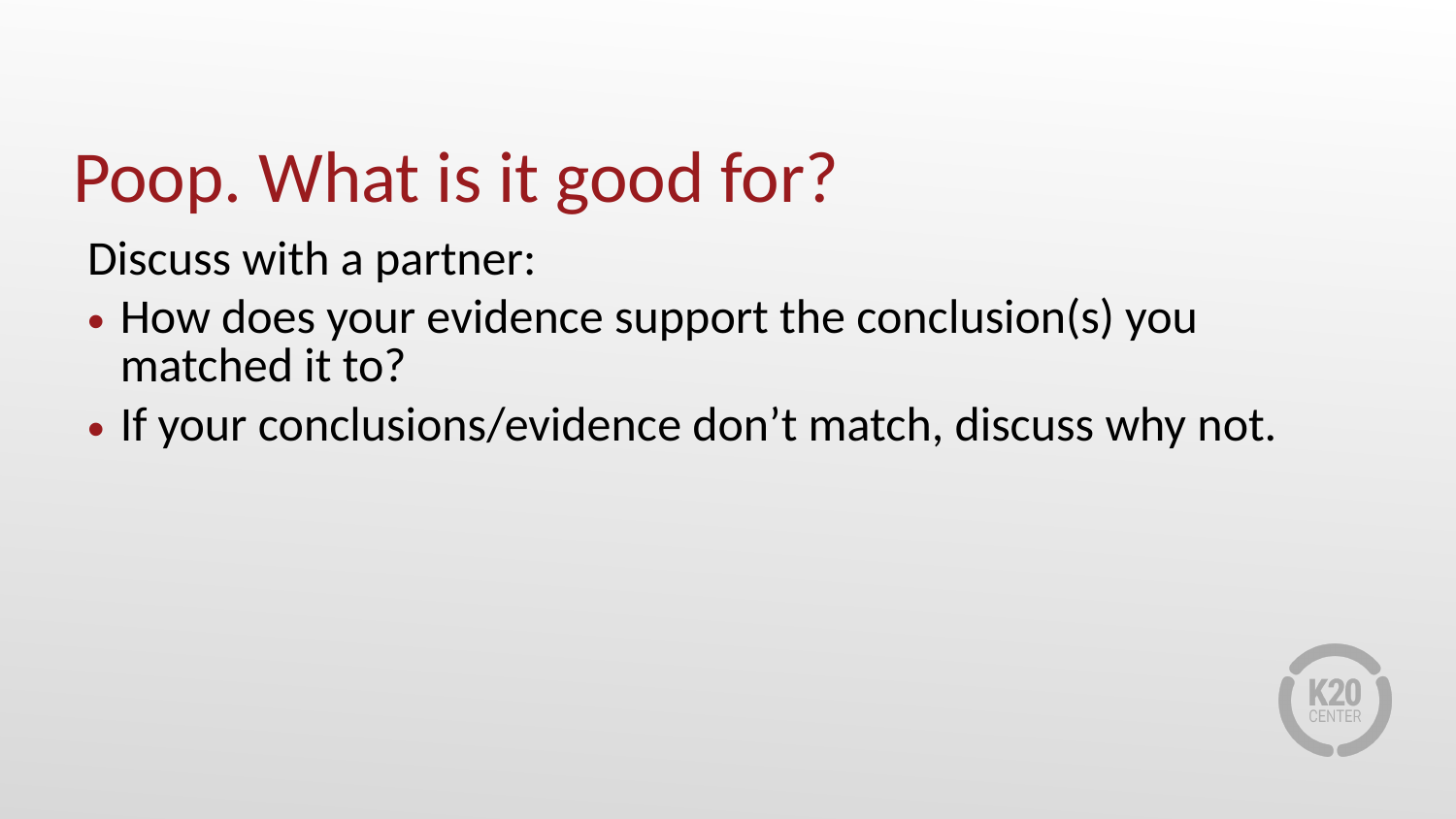

# Poop. What is it good for?
Discuss with a partner:
How does your evidence support the conclusion(s) you matched it to?
If your conclusions/evidence don’t match, discuss why not.